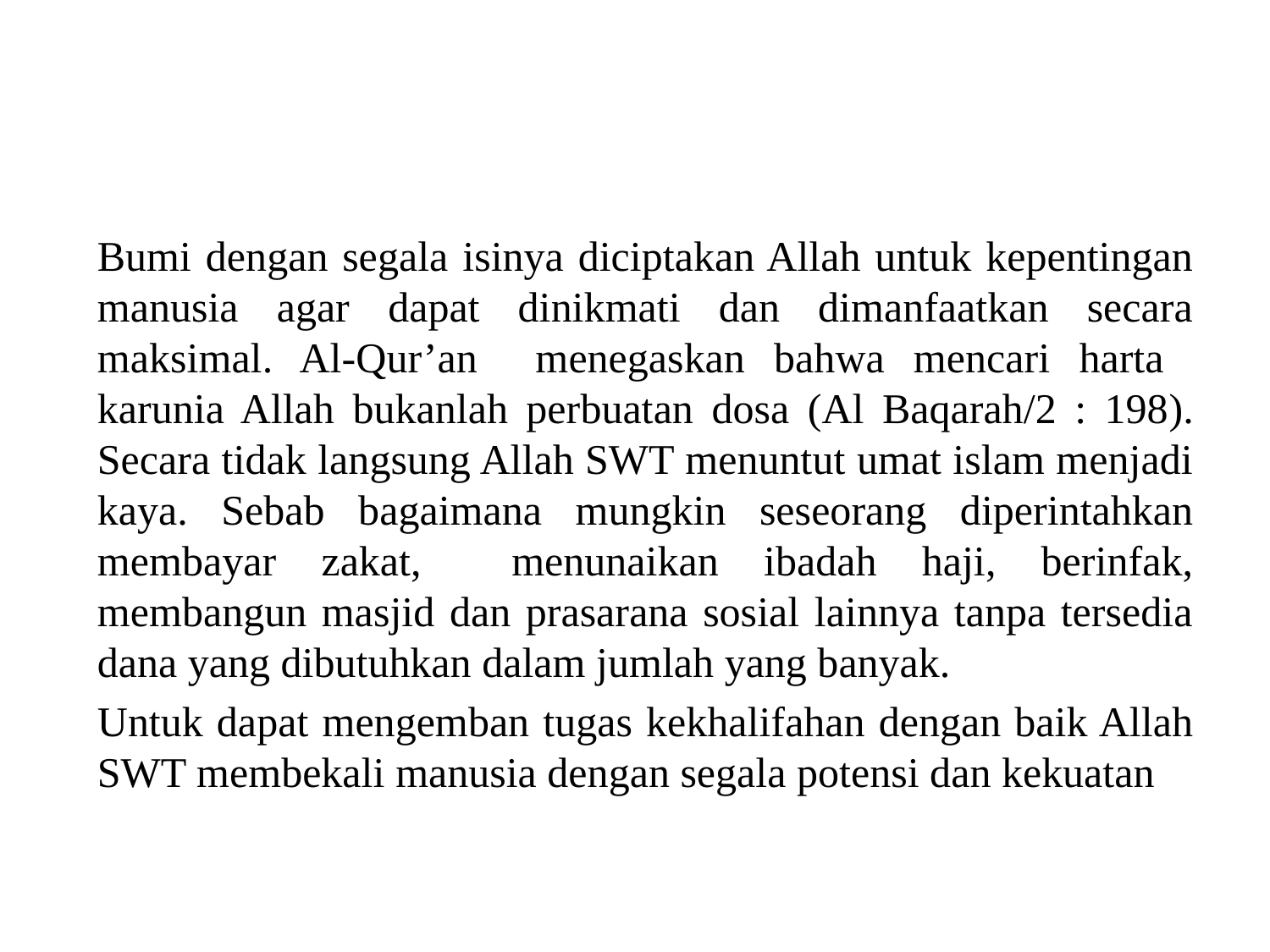

#
Bumi dengan segala isinya diciptakan Allah untuk kepentingan manusia agar dapat dinikmati dan dimanfaatkan secara maksimal. Al-Qur’an  menegaskan bahwa mencari harta  karunia Allah bukanlah perbuatan dosa (Al Baqarah/2 : 198). Secara tidak langsung Allah SWT menuntut umat islam menjadi kaya. Sebab bagaimana mungkin seseorang diperintahkan membayar zakat,  menunaikan ibadah haji, berinfak, membangun masjid dan prasarana sosial lainnya tanpa tersedia dana yang dibutuhkan dalam jumlah yang banyak.
Untuk dapat mengemban tugas kekhalifahan dengan baik Allah SWT membekali manusia dengan segala potensi dan kekuatan